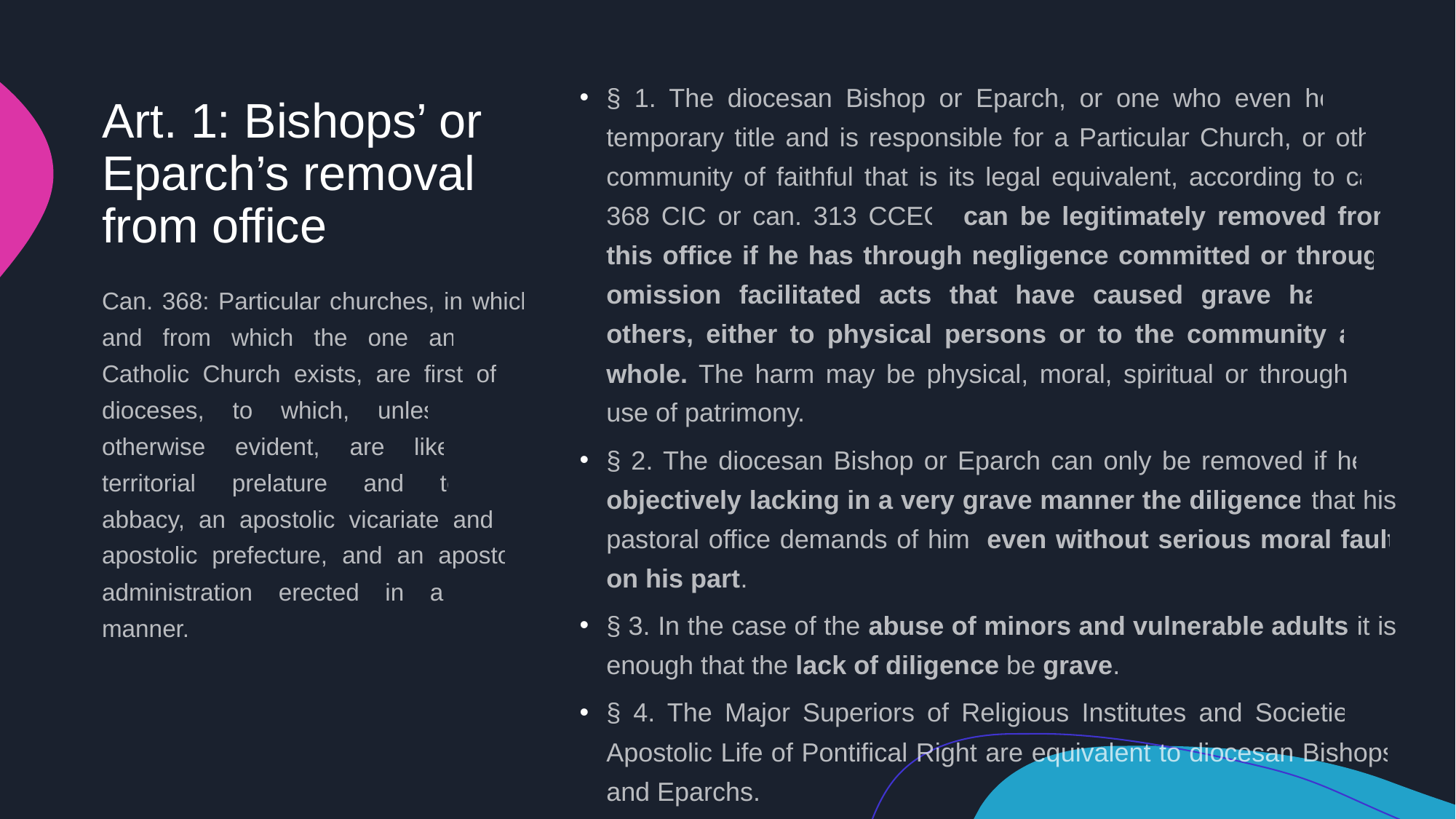

§ 1. The diocesan Bishop or Eparch, or one who even holds a temporary title and is responsible for a Particular Church, or other community of faithful that is its legal equivalent, according to can. 368 CIC or can. 313 CCEO, can be legitimately removed from this office if he has through negligence committed or through omission facilitated acts that have caused grave harm to others, either to physical persons or to the community as a whole. The harm may be physical, moral, spiritual or through the use of patrimony.
§ 2. The diocesan Bishop or Eparch can only be removed if he is objectively lacking in a very grave manner the diligence that his pastoral office demands of him, even without serious moral fault on his part.
§ 3. In the case of the abuse of minors and vulnerable adults it is enough that the lack of diligence be grave.
§ 4. The Major Superiors of Religious Institutes and Societies of Apostolic Life of Pontifical Right are equivalent to diocesan Bishops and Eparchs.
# Art. 1: Bishops’ or Eparch’s removal from office
Can. 368: Particular churches, in which and from which the one and only Catholic Church exists, are first of all dioceses, to which, unless it is otherwise evident, are likened a territorial prelature and territorial abbacy, an apostolic vicariate and an apostolic prefecture, and an apostolic administration erected in a stable manner.